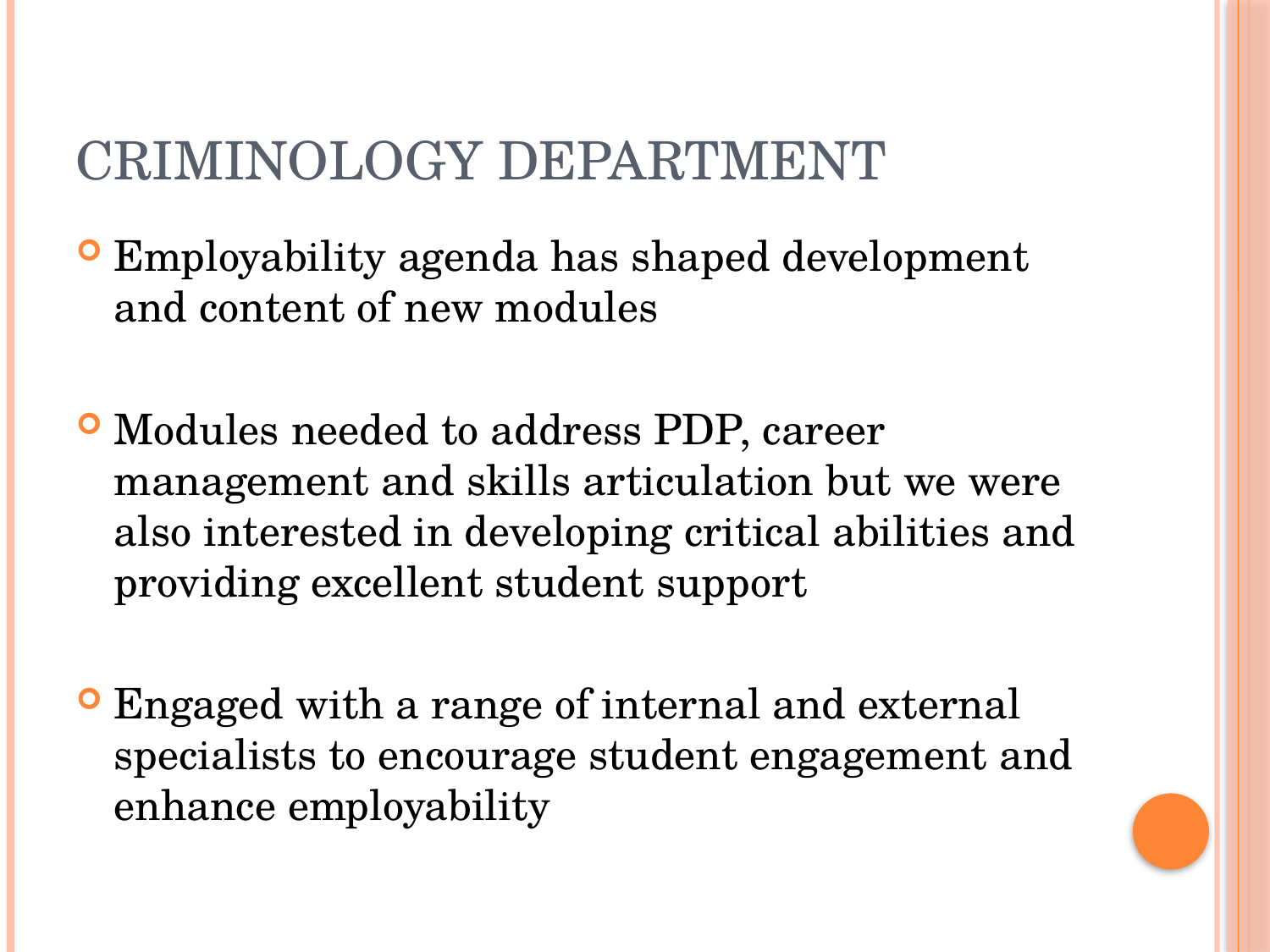

# Criminology Department
Employability agenda has shaped development  and content of new modules

Modules needed to address PDP, career management and skills articulation but we were also interested in developing critical abilities and providing excellent student support

Engaged with a range of internal and external specialists to encourage student engagement and enhance employability